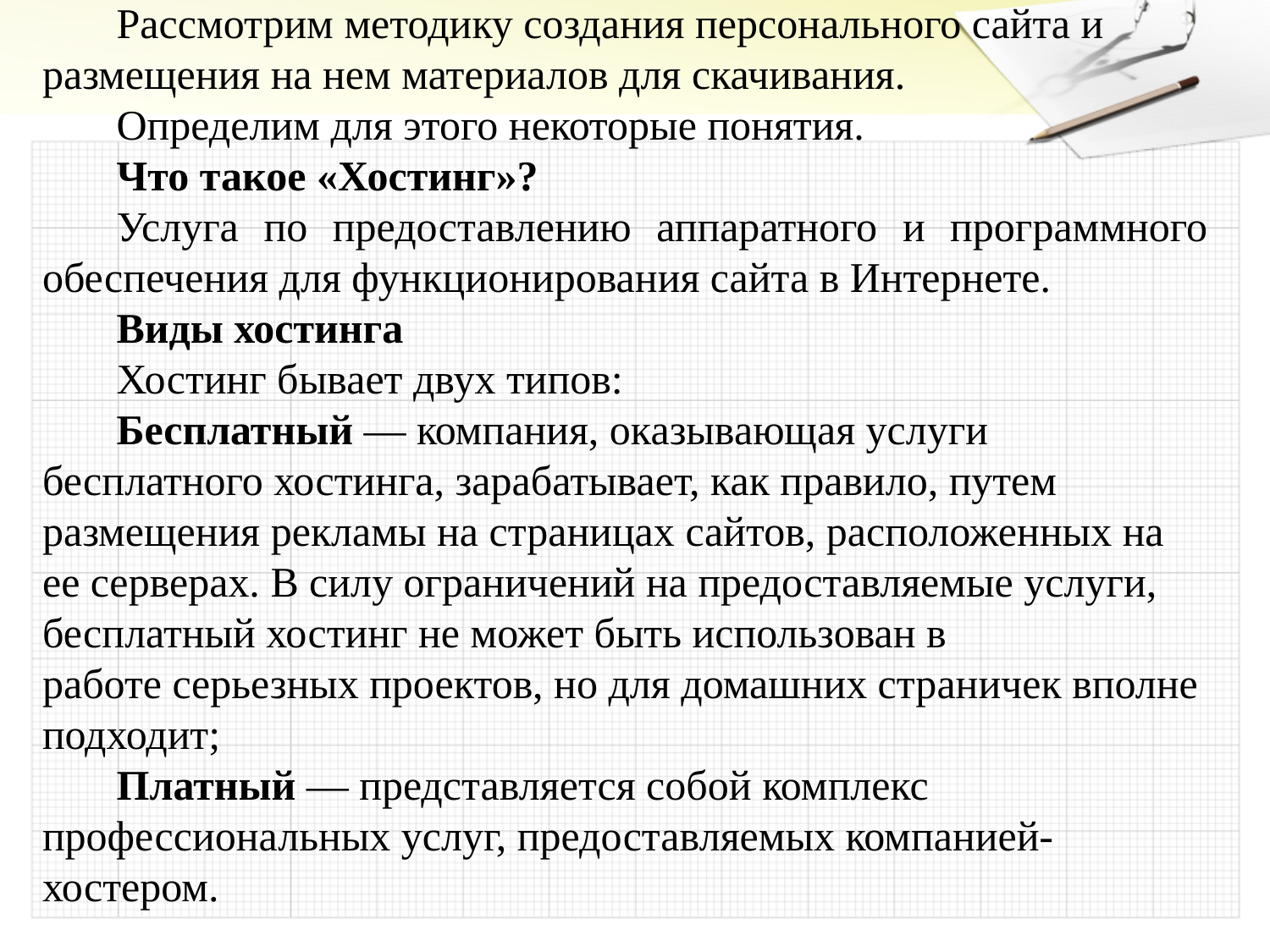

Рассмотрим методику создания персонального сайта и размещения на нем материалов для скачивания.
Определим для этого некоторые понятия.
Что такое «Хостинг»?
Услуга по предоставлению аппаратного и программного обеспечения для функционирования сайта в Интернете.
Виды хостинга
Хостинг бывает двух типов:
Бесплатный — компания, оказывающая услуги бесплатного хостинга, зарабатывает, как правило, путем размещения рекламы на страницах сайтов, расположенных на ее серверах. В силу ограничений на предоставляемые услуги, бесплатный хостинг не может быть использован в работе серьезных проектов, но для домашних страничек вполне подходит;
Платный — представляется собой комплекс профессиональных услуг, предоставляемых компанией-хостером.